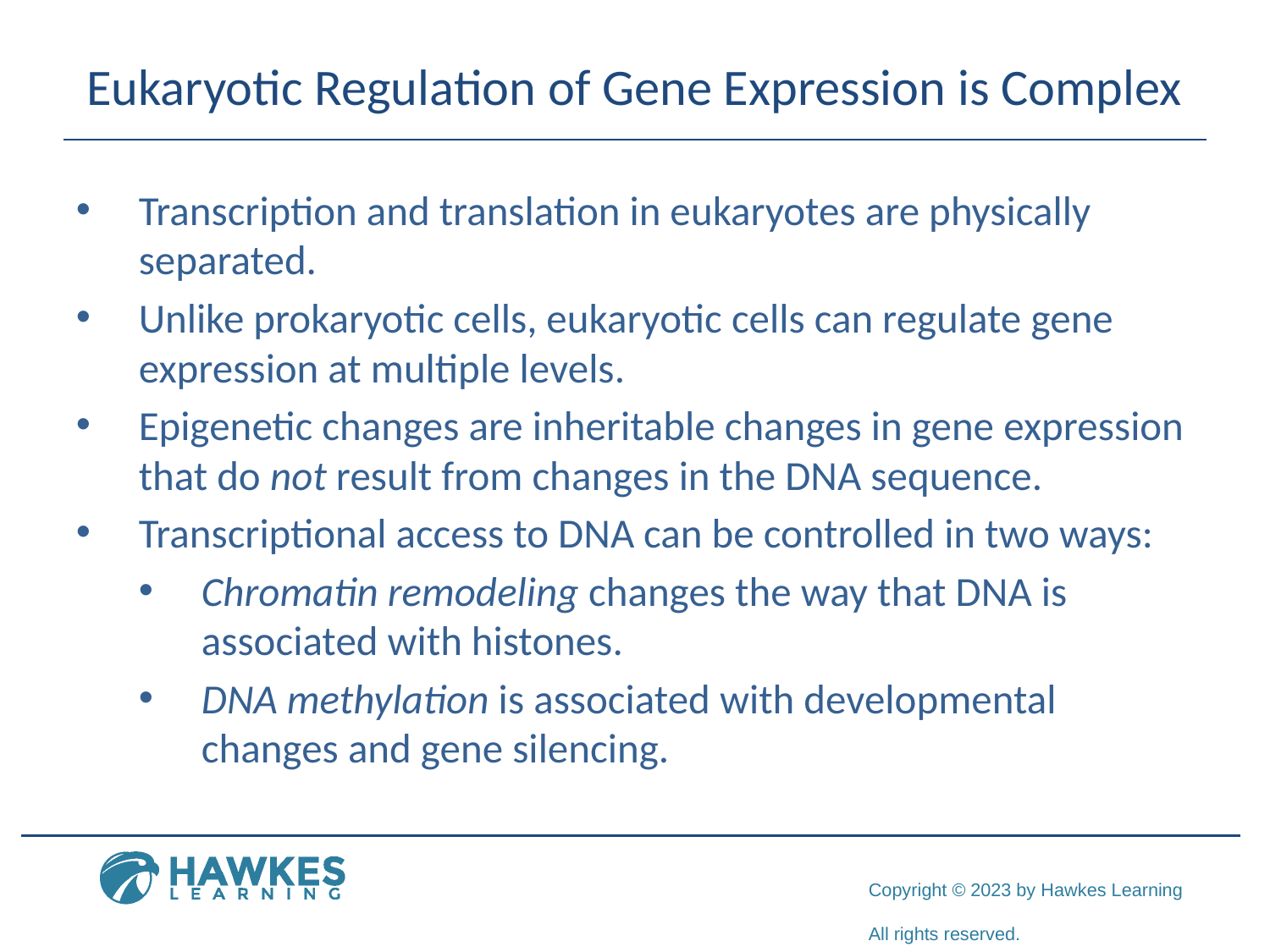

# Eukaryotic Regulation of Gene Expression is Complex
Transcription and translation in eukaryotes are physically separated.
Unlike prokaryotic cells, eukaryotic cells can regulate gene expression at multiple levels.
Epigenetic changes are inheritable changes in gene expression that do not result from changes in the DNA sequence.
Transcriptional access to DNA can be controlled in two ways:
Chromatin remodeling changes the way that DNA is associated with histones.
DNA methylation is associated with developmental changes and gene silencing.